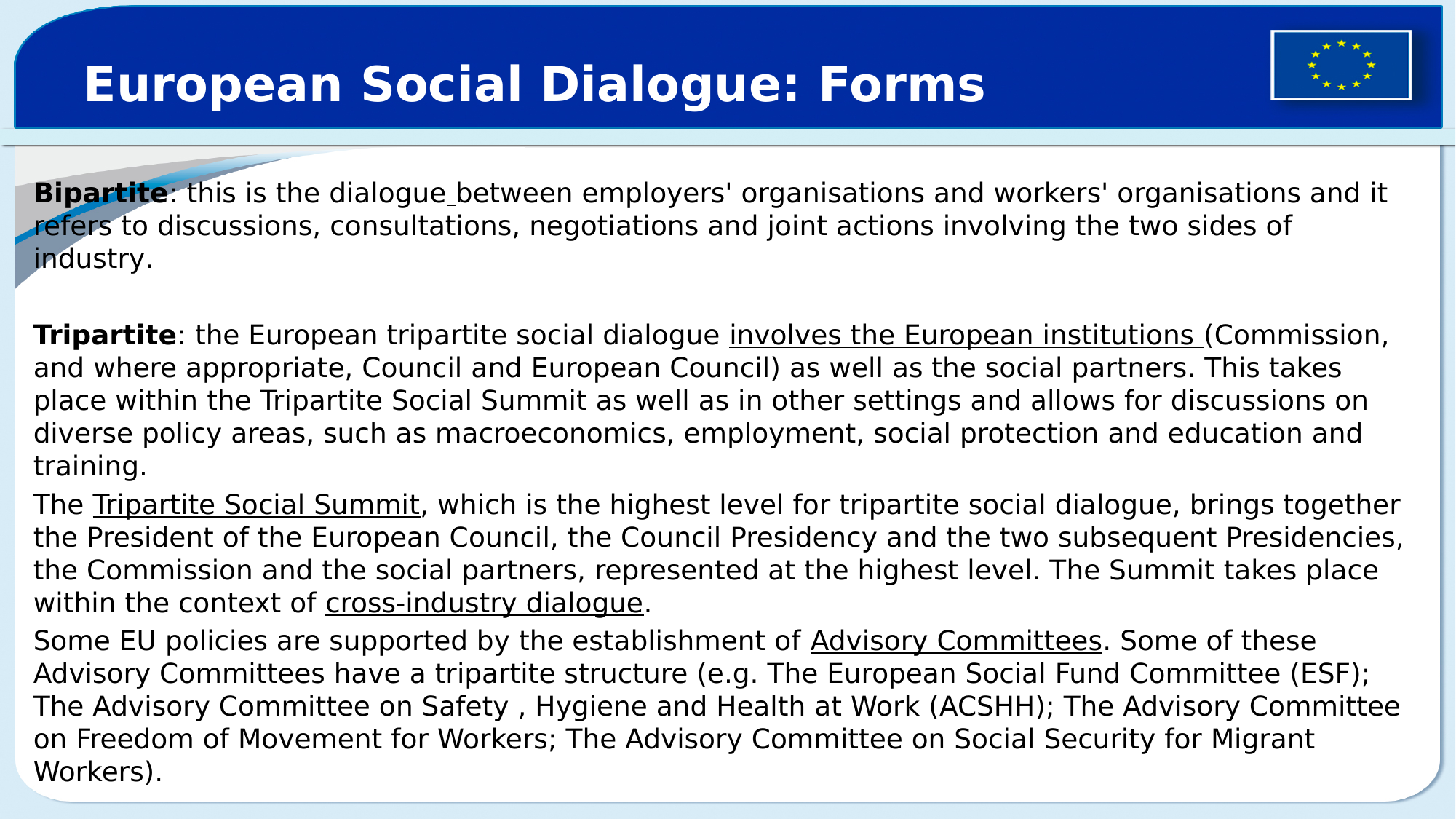

# European Social Dialogue: Forms
Bipartite: this is the dialogue between employers' organisations and workers' organisations and it refers to discussions, consultations, negotiations and joint actions involving the two sides of industry.

Tripartite: the European tripartite social dialogue involves the European institutions (Commission, and where appropriate, Council and European Council) as well as the social partners. This takes place within the Tripartite Social Summit as well as in other settings and allows for discussions on diverse policy areas, such as macroeconomics, employment, social protection and education and training.
The Tripartite Social Summit, which is the highest level for tripartite social dialogue, brings together the President of the European Council, the Council Presidency and the two subsequent Presidencies, the Commission and the social partners, represented at the highest level. The Summit takes place within the context of cross-industry dialogue.
Some EU policies are supported by the establishment of Advisory Committees. Some of these Advisory Committees have a tripartite structure (e.g. The European Social Fund Committee (ESF); The Advisory Committee on Safety , Hygiene and Health at Work (ACSHH); The Advisory Committee on Freedom of Movement for Workers; The Advisory Committee on Social Security for Migrant Workers).